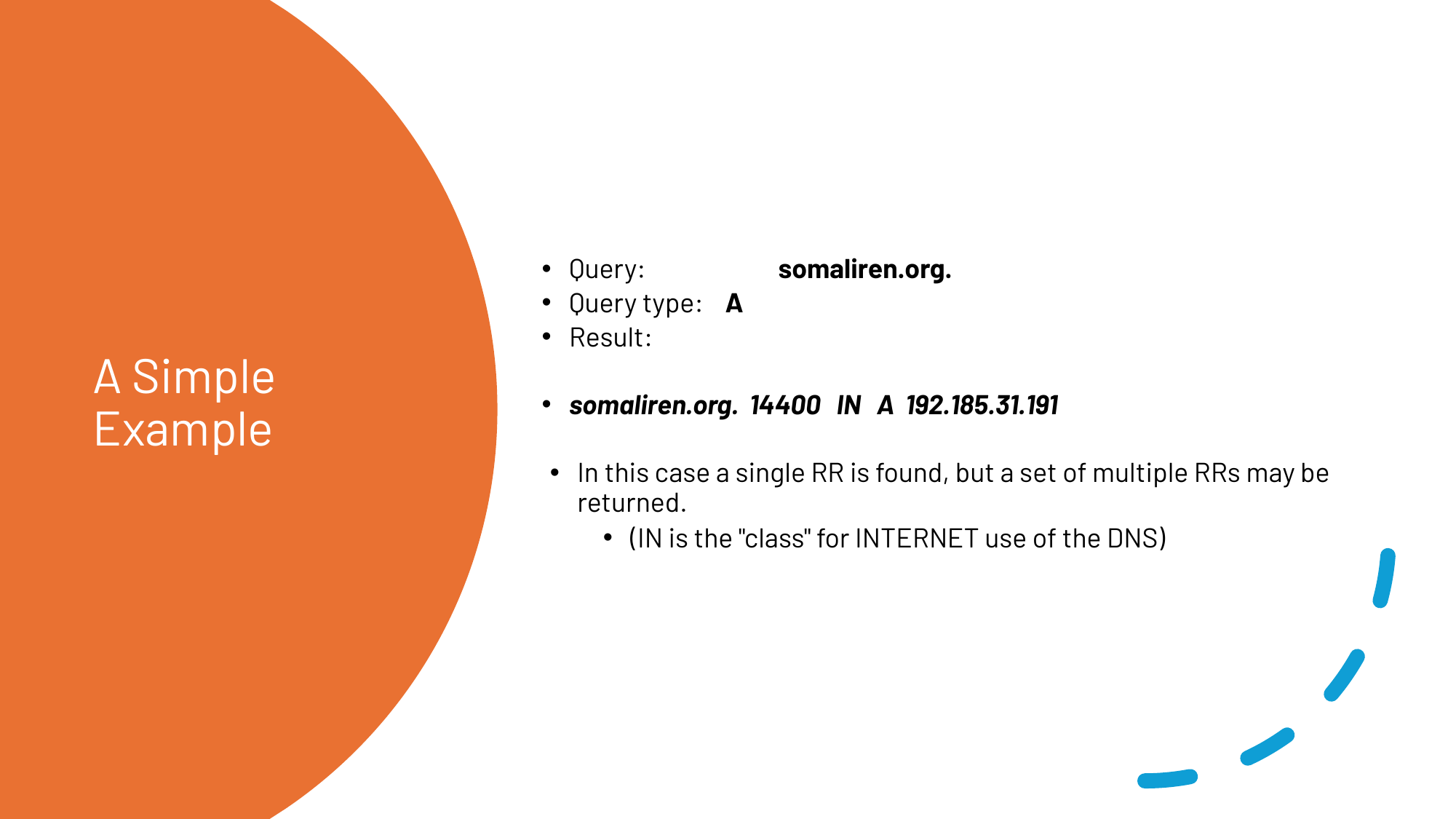

Query: 			somaliren.org.
Query type: 	A
Result:

somaliren.org.  14400   IN   A  192.185.31.191

In this case a single RR is found, but a set of multiple RRs may be returned.
(IN is the "class" for INTERNET use of the DNS)
A Simple Example